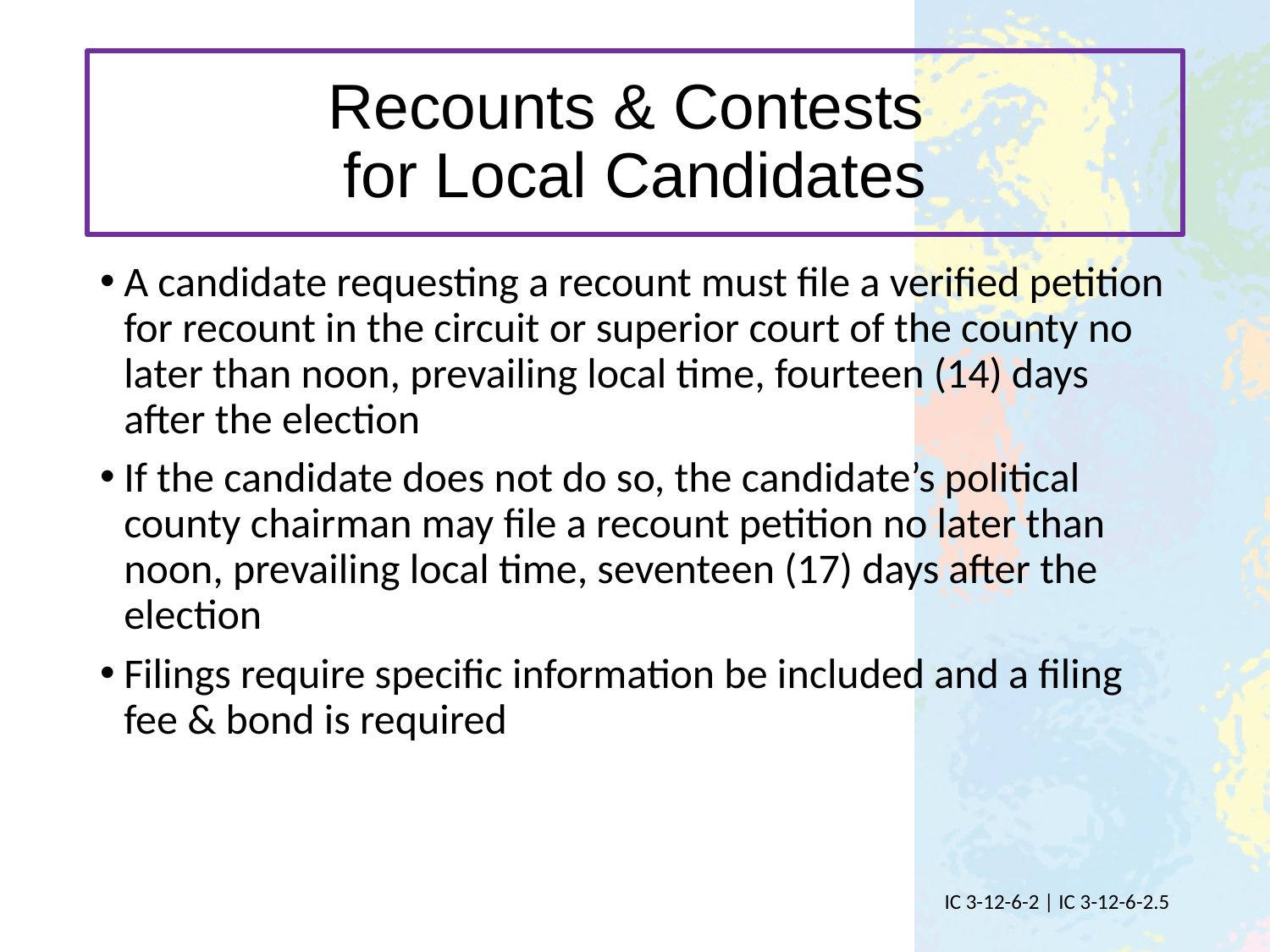

# Recounts & Contests for Local Candidates
A candidate requesting a recount must file a verified petition for recount in the circuit or superior court of the county no later than noon, prevailing local time, fourteen (14) days after the election
If the candidate does not do so, the candidate’s political county chairman may file a recount petition no later than noon, prevailing local time, seventeen (17) days after the election
Filings require specific information be included and a filing fee & bond is required
IC 3-12-6-2 | IC 3-12-6-2.5